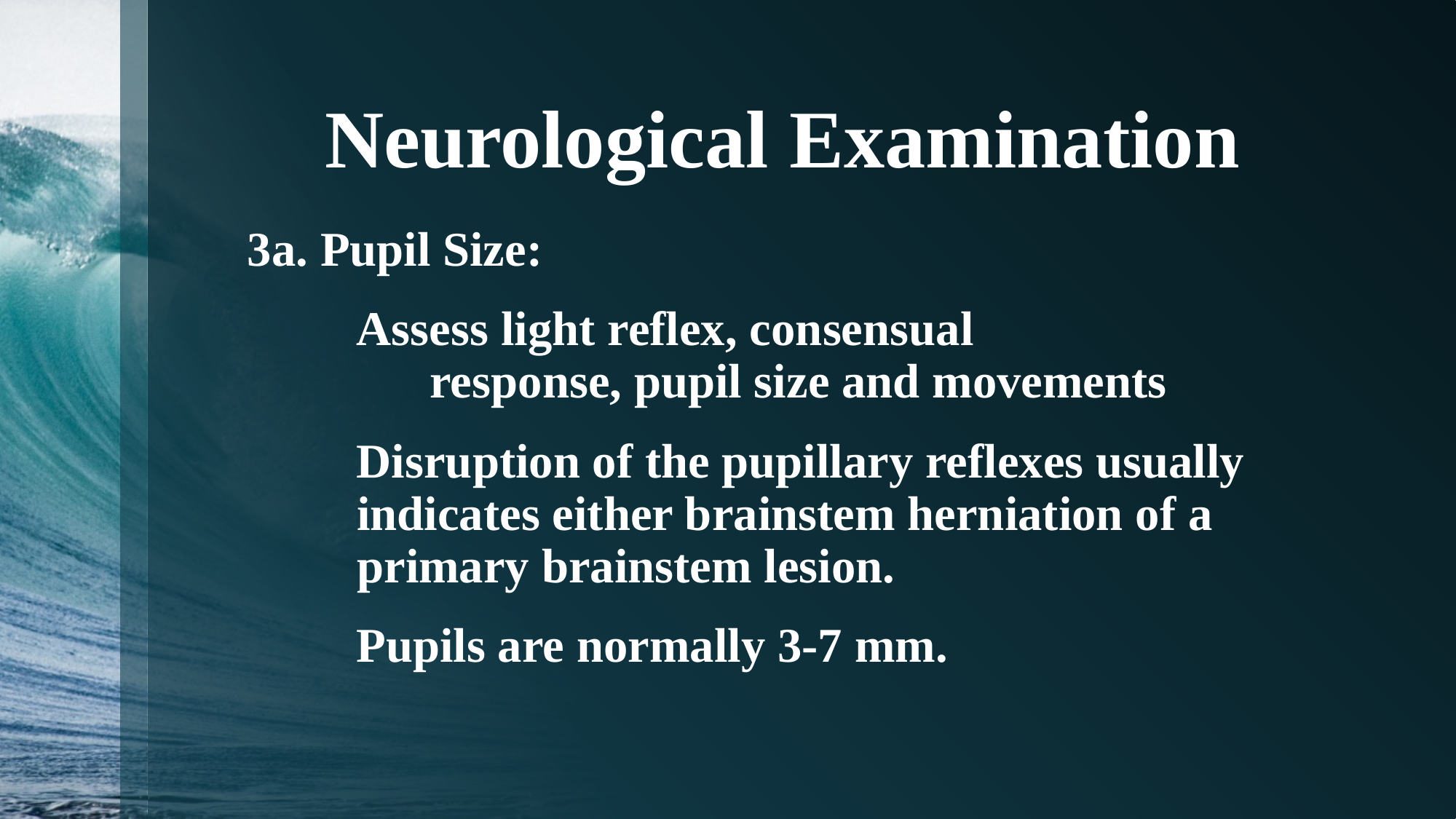

# Neurological Examination
3a. Pupil Size:
	Assess light reflex, consensual
               response, pupil size and movements
	Disruption of the pupillary reflexes usually
         indicates either brainstem herniation of a
         primary brainstem lesion.
	Pupils are normally 3-7 mm.